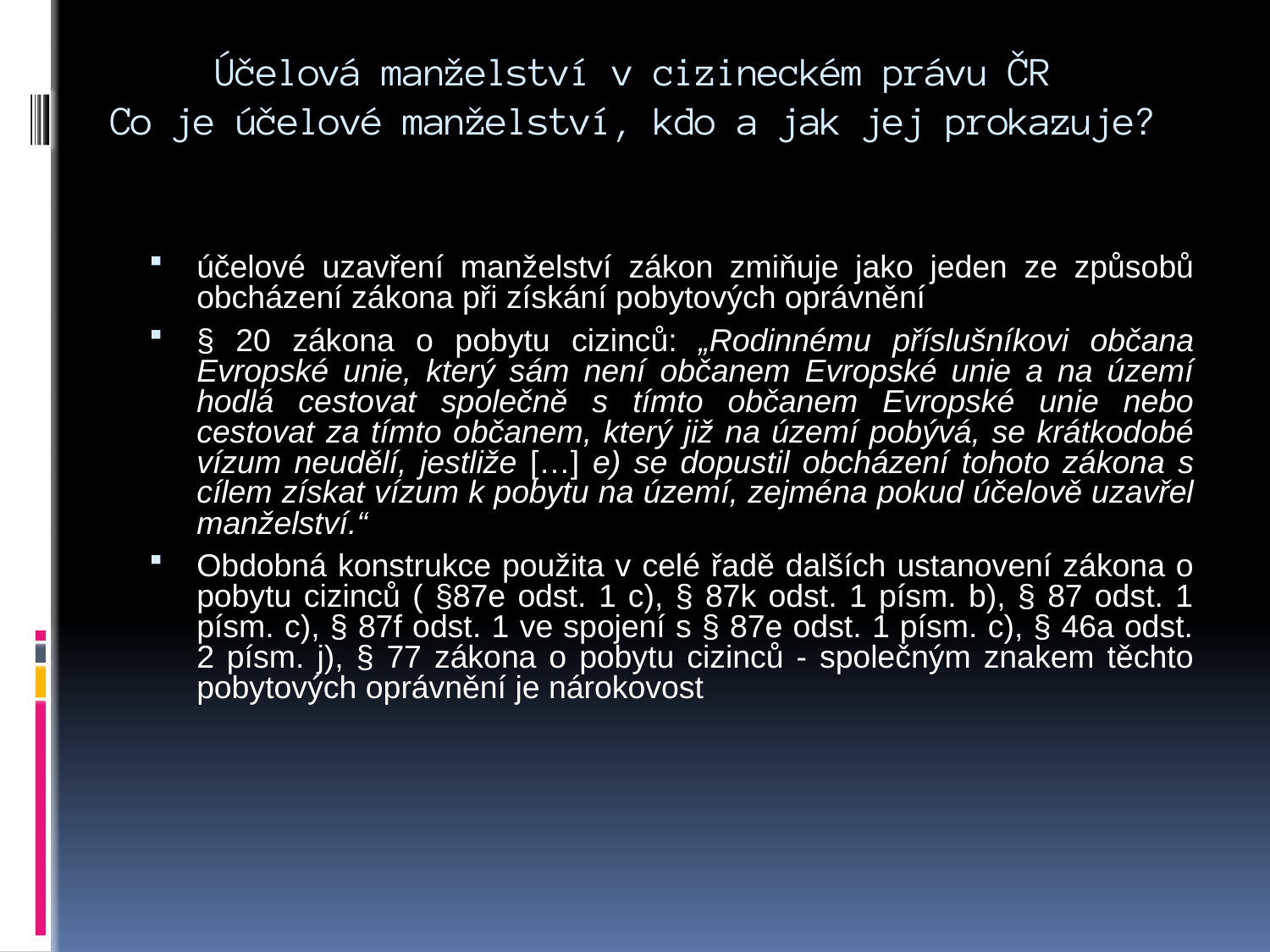

# Účelová manželství v cizineckém právu ČR Co je účelové manželství, kdo a jak jej prokazuje?
účelové uzavření manželství zákon zmiňuje jako jeden ze způsobů obcházení zákona při získání pobytových oprávnění
§ 20 zákona o pobytu cizinců: „Rodinnému příslušníkovi občana Evropské unie, který sám není občanem Evropské unie a na území hodlá cestovat společně s tímto občanem Evropské unie nebo cestovat za tímto občanem, který již na území pobývá, se krátkodobé vízum neudělí, jestliže […] e) se dopustil obcházení tohoto zákona s cílem získat vízum k pobytu na území, zejména pokud účelově uzavřel manželství.“
Obdobná konstrukce použita v celé řadě dalších ustanovení zákona o pobytu cizinců ( §87e odst. 1 c), § 87k odst. 1 písm. b), § 87 odst. 1 písm. c), § 87f odst. 1 ve spojení s § 87e odst. 1 písm. c), § 46a odst. 2 písm. j), § 77 zákona o pobytu cizinců - společným znakem těchto pobytových oprávnění je nárokovost